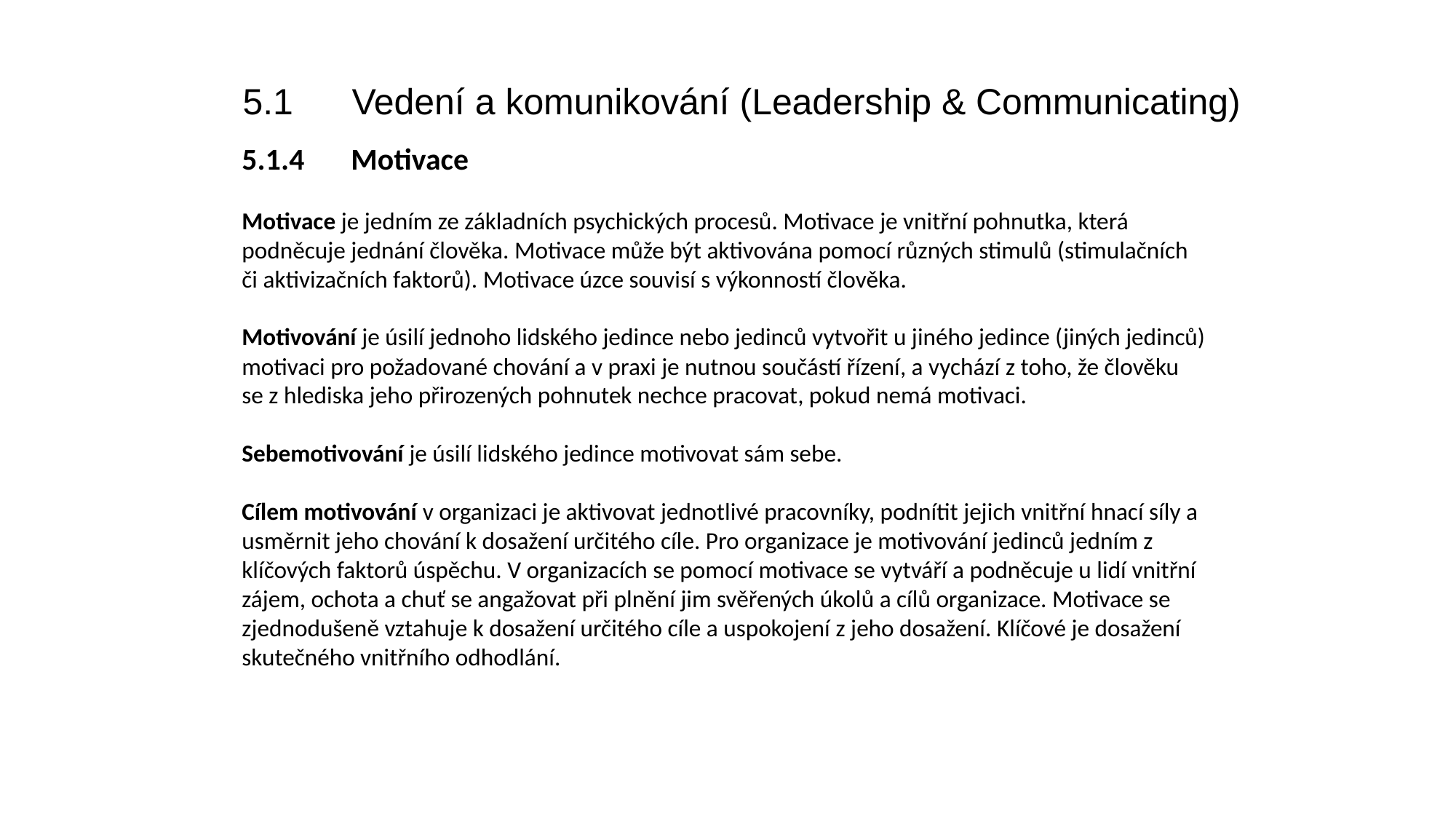

5.1	Vedení a komunikování (Leadership & Communicating)
5.1.4	Motivace

Motivace je jedním ze základních psychických procesů. Motivace je vnitřní pohnutka, která podněcuje jednání člověka. Motivace může být aktivována pomocí různých stimulů (stimulačních či aktivizačních faktorů). Motivace úzce souvisí s výkonností člověka.

Motivování je úsilí jednoho lidského jedince nebo jedinců vytvořit u jiného jedince (jiných jedinců) motivaci pro požadované chování a v praxi je nutnou součástí řízení, a vychází z toho, že člověku se z hlediska jeho přirozených pohnutek nechce pracovat, pokud nemá motivaci.

Sebemotivování je úsilí lidského jedince motivovat sám sebe.

Cílem motivování v organizaci je aktivovat jednotlivé pracovníky, podnítit jejich vnitřní hnací síly a usměrnit jeho chování k dosažení určitého cíle. Pro organizace je motivování jedinců jedním z klíčových faktorů úspěchu. V organizacích se pomocí motivace se vytváří a podněcuje u lidí vnitřní zájem, ochota a chuť se angažovat při plnění jim svěřených úkolů a cílů organizace. Motivace se zjednodušeně vztahuje k dosažení určitého cíle a uspokojení z jeho dosažení. Klíčové je dosažení skutečného vnitřního odhodlání.